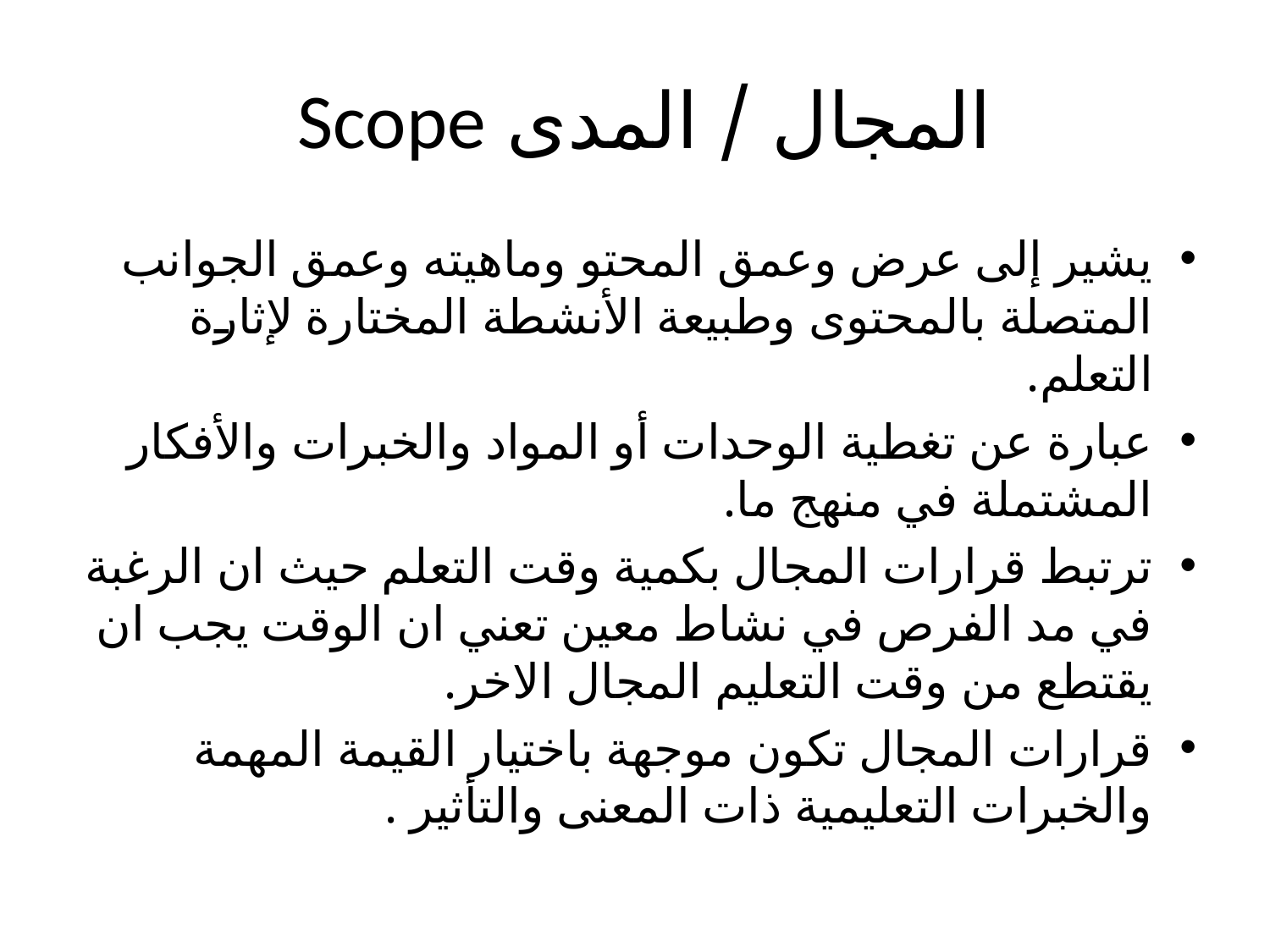

# المجال / المدى Scope
يشير إلى عرض وعمق المحتو وماهيته وعمق الجوانب المتصلة بالمحتوى وطبيعة الأنشطة المختارة لإثارة التعلم.
عبارة عن تغطية الوحدات أو المواد والخبرات والأفكار المشتملة في منهج ما.
ترتبط قرارات المجال بكمية وقت التعلم حيث ان الرغبة في مد الفرص في نشاط معين تعني ان الوقت يجب ان يقتطع من وقت التعليم المجال الاخر.
قرارات المجال تكون موجهة باختيار القيمة المهمة والخبرات التعليمية ذات المعنى والتأثير .